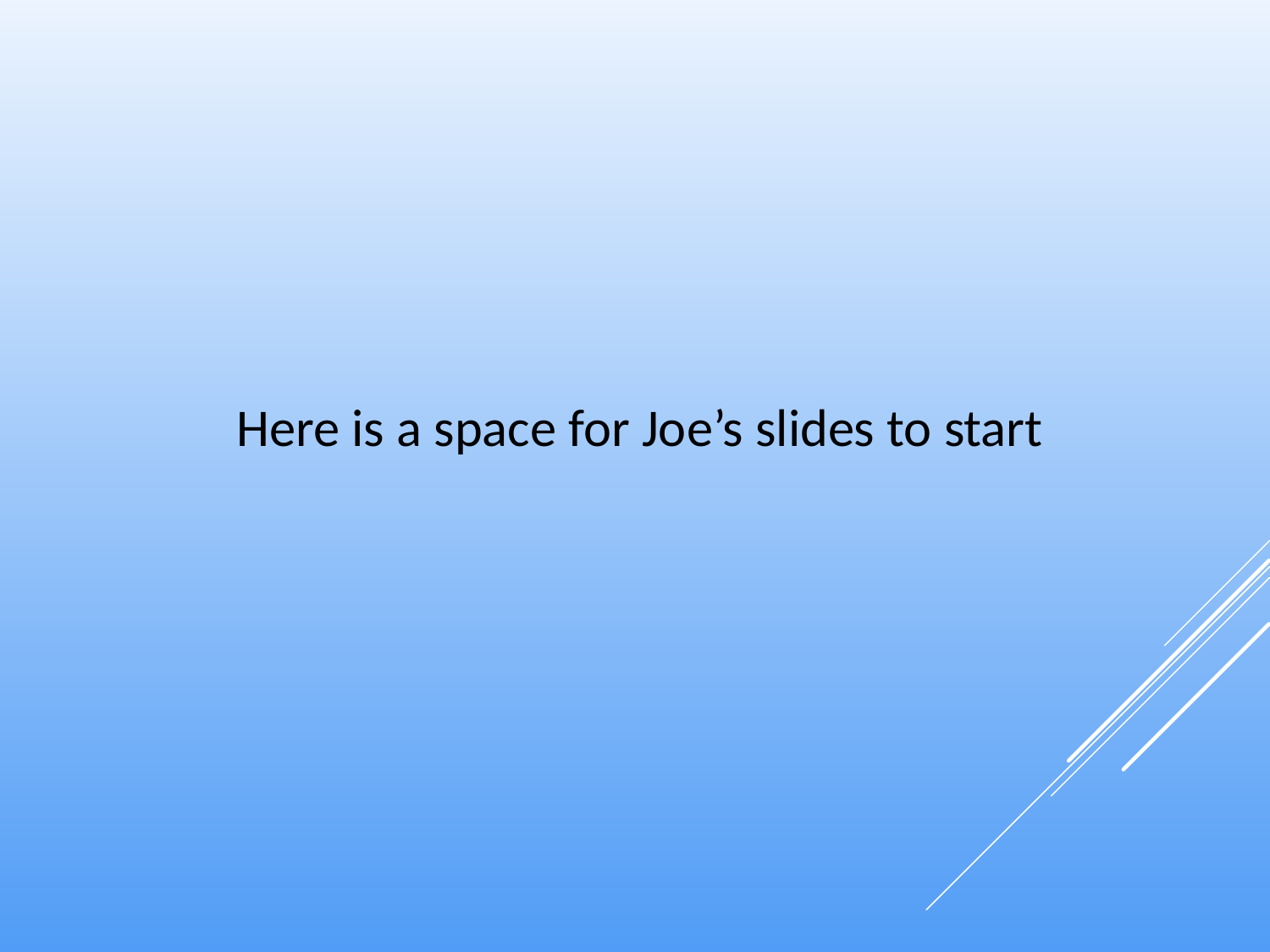

Here is a space for Joe’s slides to start